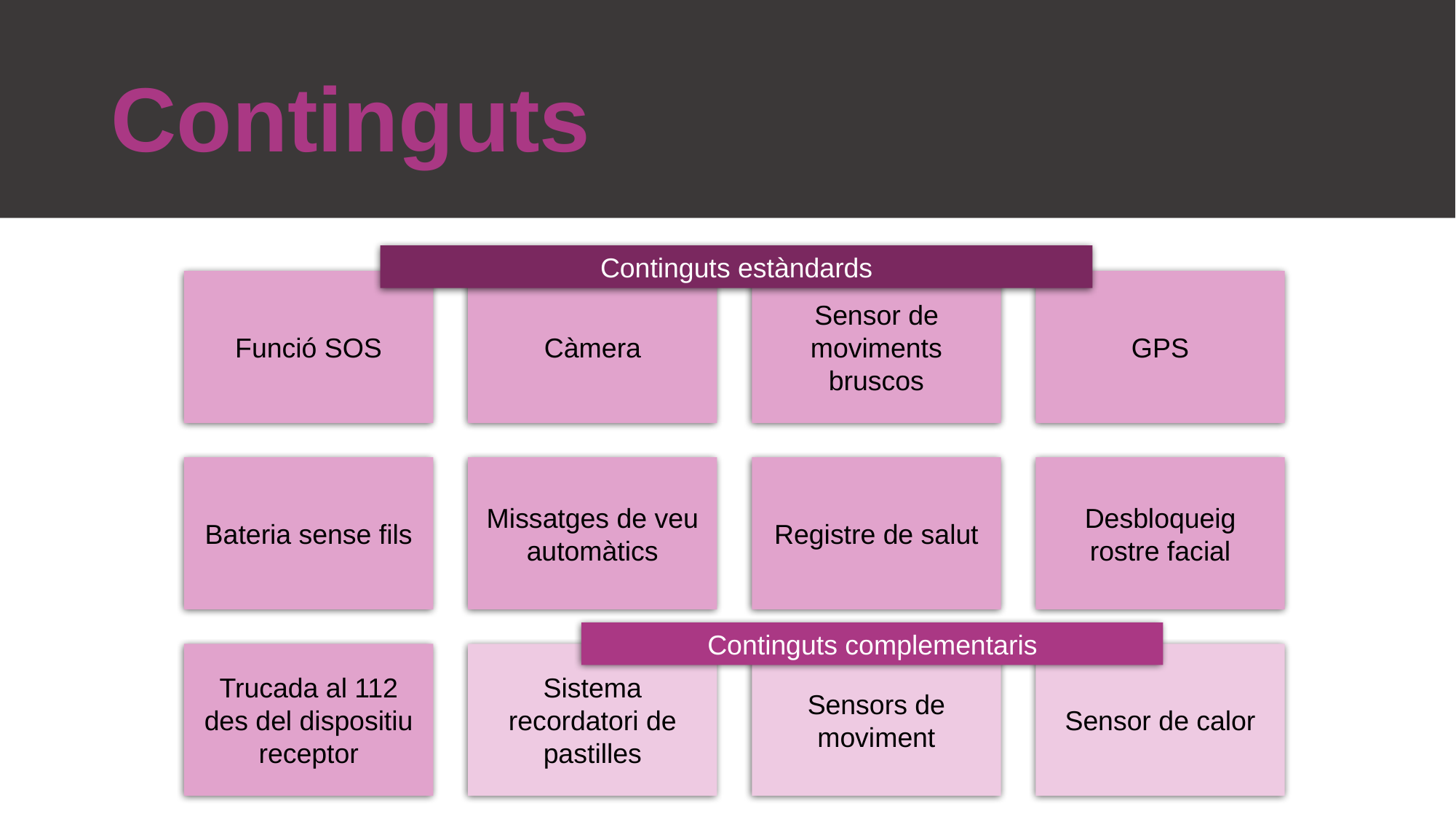

# Continguts
Continguts estàndards
Càmera
Sensor de moviments bruscos
GPS
Funció SOS
Missatges de veu automàtics
Registre de salut
Desbloqueig rostre facial
Bateria sense fils
Continguts complementaris
Sistema recordatori de pastilles
Sensors de moviment
Sensor de calor
Trucada al 112 des del dispositiu receptor